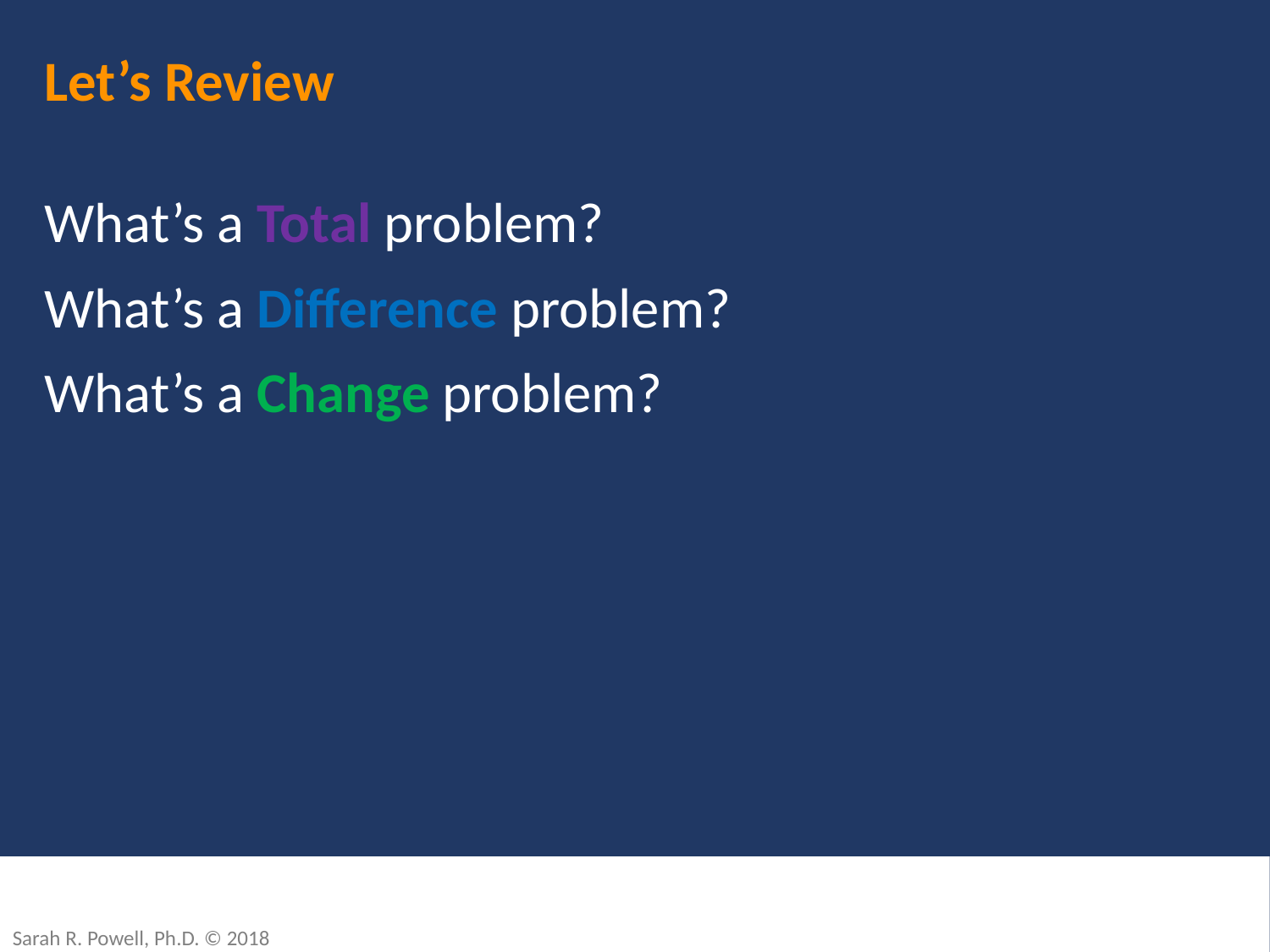

# Let’s Review
What’s a Total problem?
What’s a Difference problem?
What’s a Change problem?